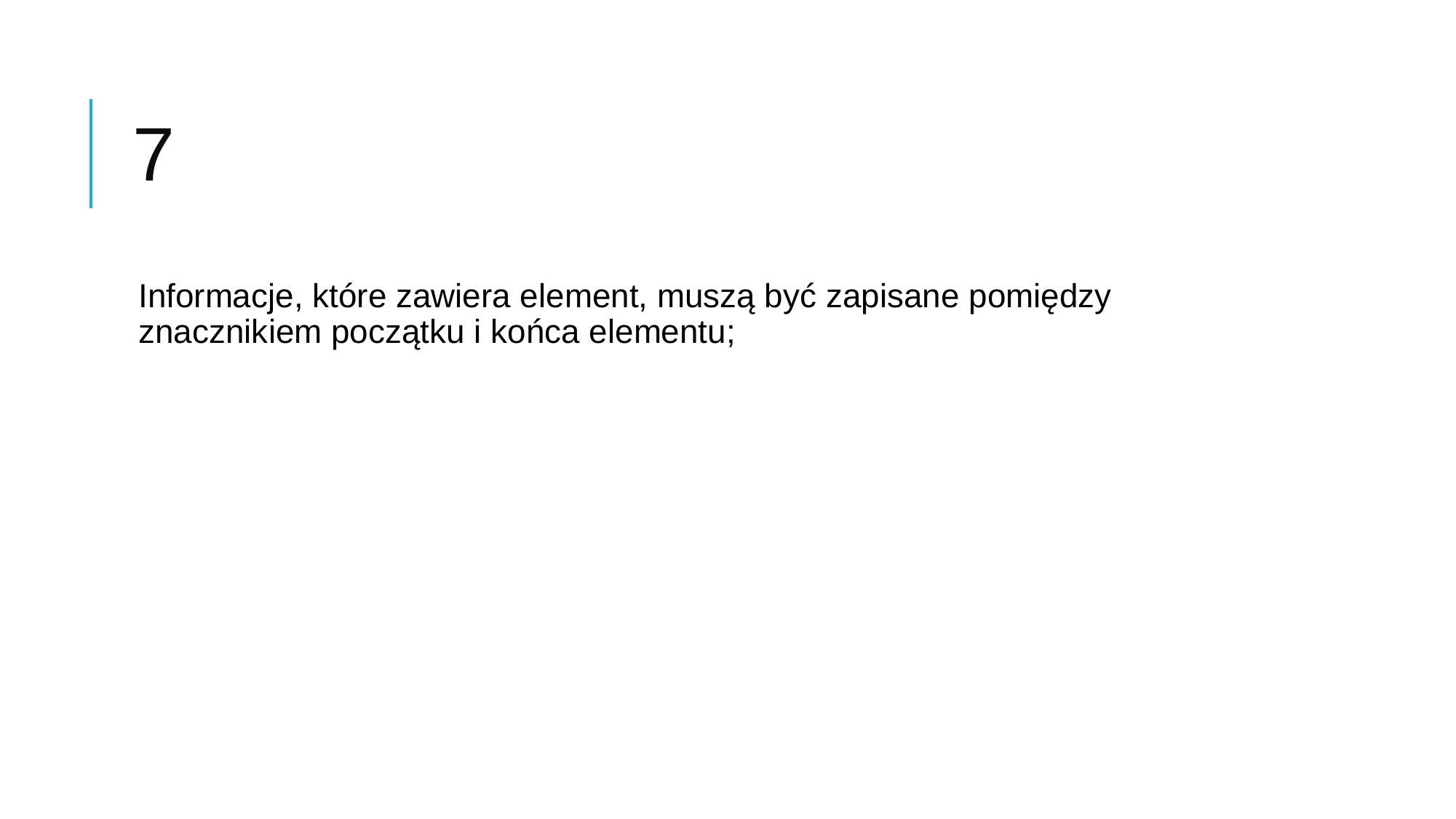

# 7
Informacje, które zawiera element, muszą być zapisane pomiędzy znacznikiem początku i końca elementu;